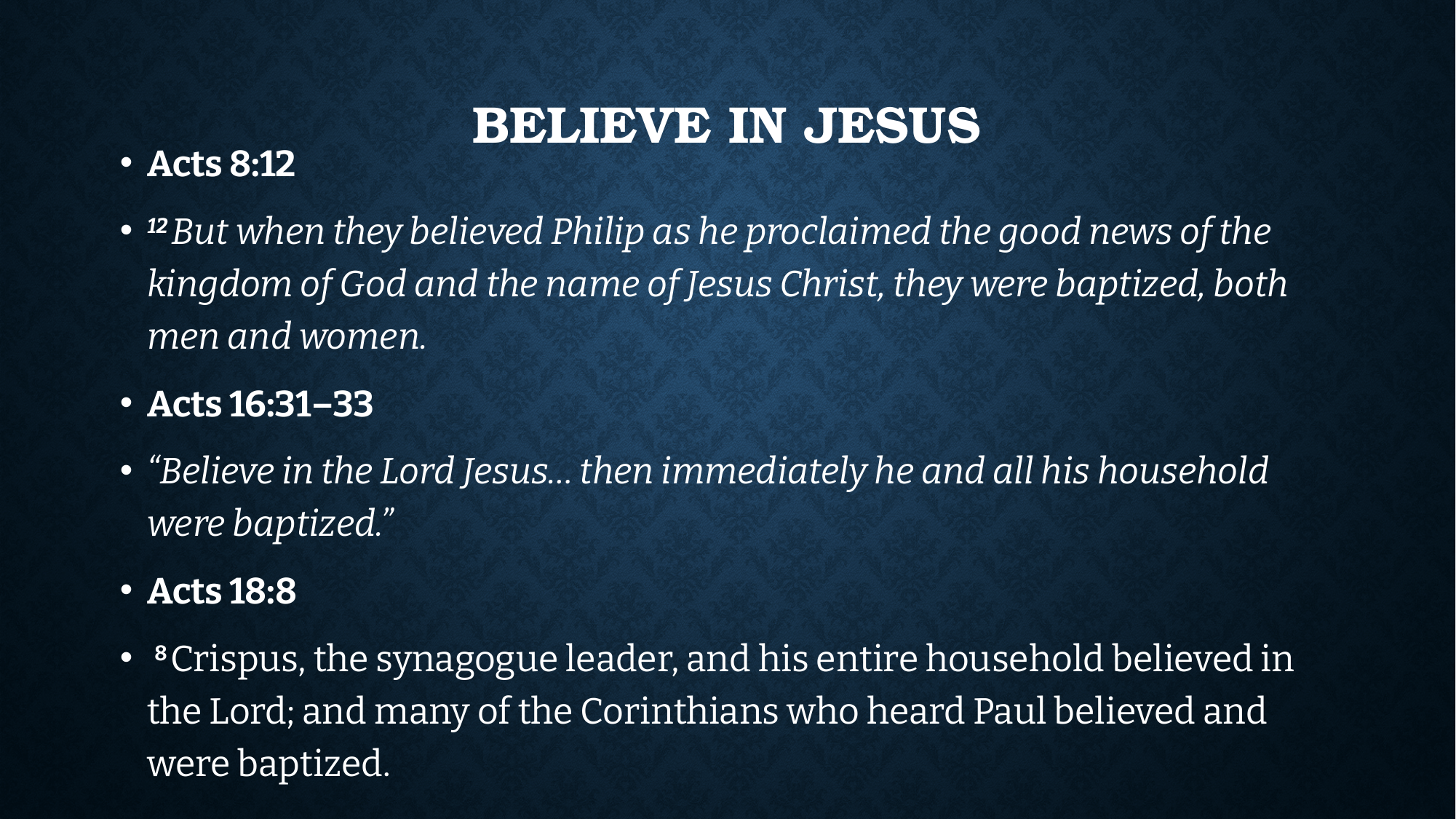

# Believe in Jesus
Acts 8:12
12 But when they believed Philip as he proclaimed the good news of the kingdom of God and the name of Jesus Christ, they were baptized, both men and women.
Acts 16:31–33
“Believe in the Lord Jesus… then immediately he and all his household were baptized.”
Acts 18:8
 8 Crispus, the synagogue leader, and his entire household believed in the Lord; and many of the Corinthians who heard Paul believed and were baptized.